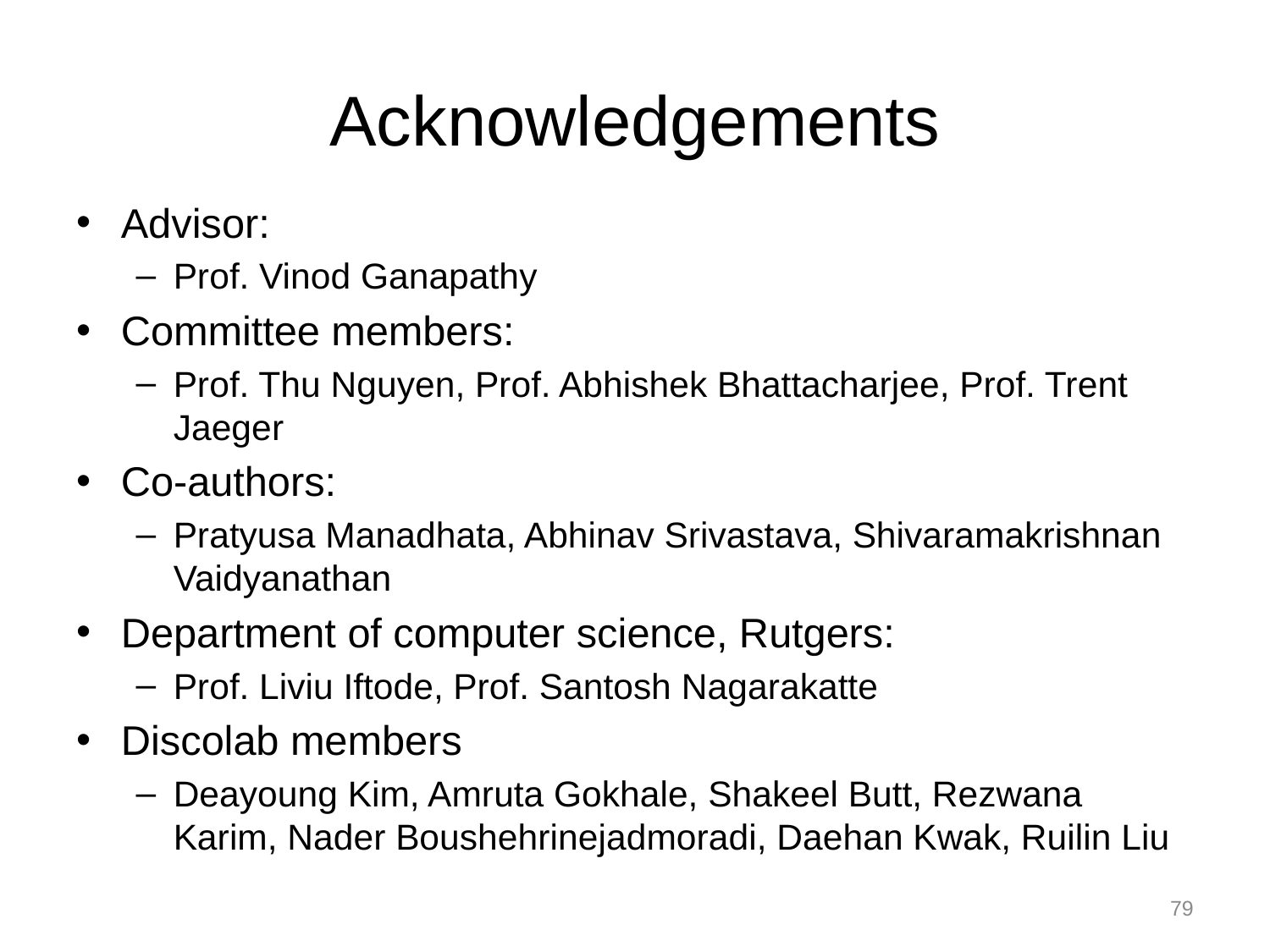

# Acknowledgements
Advisor:
Prof. Vinod Ganapathy
Committee members:
Prof. Thu Nguyen, Prof. Abhishek Bhattacharjee, Prof. Trent Jaeger
Co-authors:
Pratyusa Manadhata, Abhinav Srivastava, Shivaramakrishnan Vaidyanathan
Department of computer science, Rutgers:
Prof. Liviu Iftode, Prof. Santosh Nagarakatte
Discolab members
Deayoung Kim, Amruta Gokhale, Shakeel Butt, Rezwana Karim, Nader Boushehrinejadmoradi, Daehan Kwak, Ruilin Liu

79